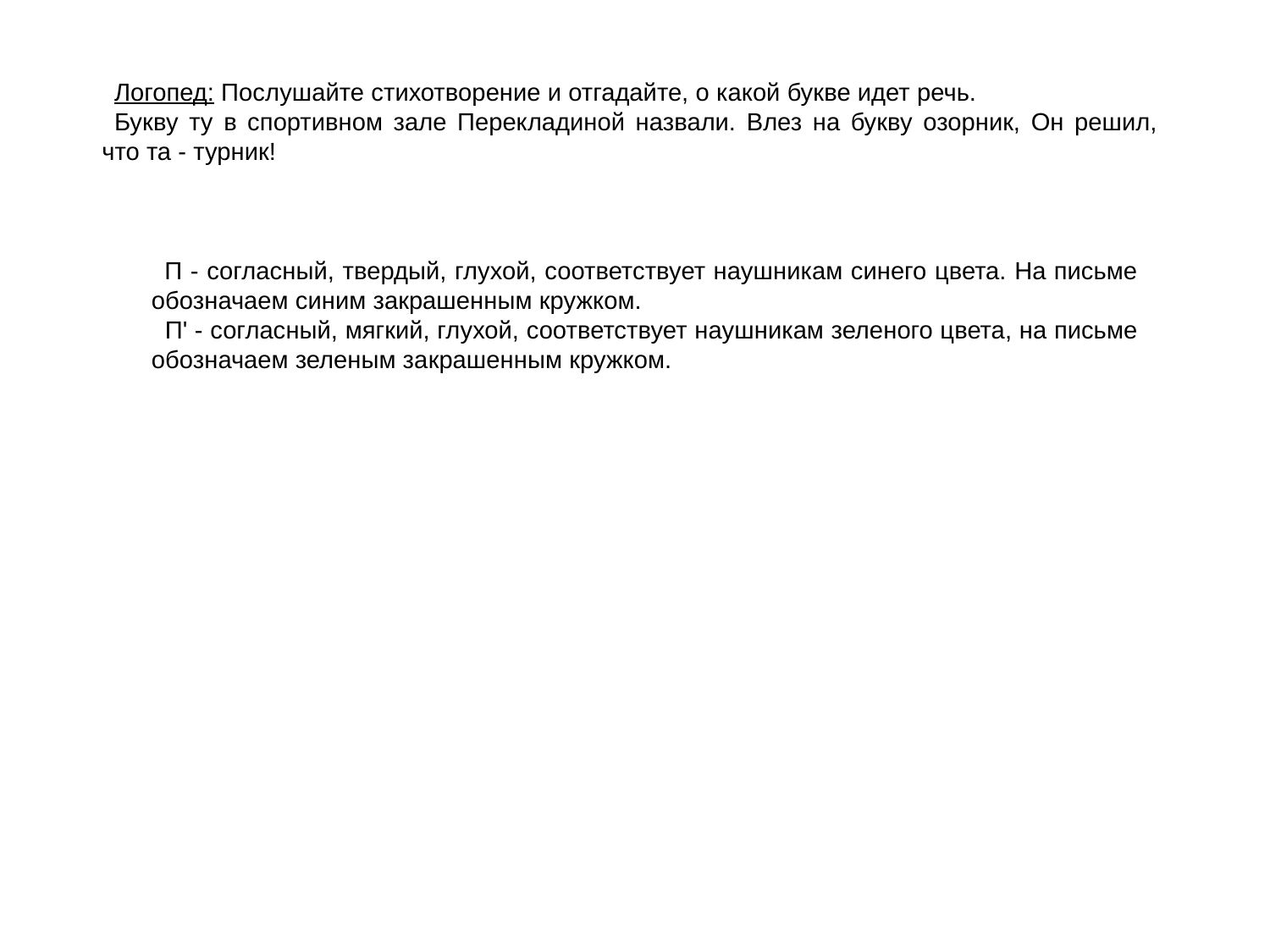

Логопед: Послушайте стихотворение и отгадайте, о какой букве идет речь.
Букву ту в спортивном зале Перекладиной назвали. Влез на букву озорник, Он решил, что та - турник!
П - согласный, твердый, глухой, соответствует наушникам синего цвета. На письме обозначаем синим закрашенным кружком.
П' - согласный, мягкий, глухой, соответствует наушникам зеленого цвета, на письме обозначаем зеленым за­крашенным кружком.